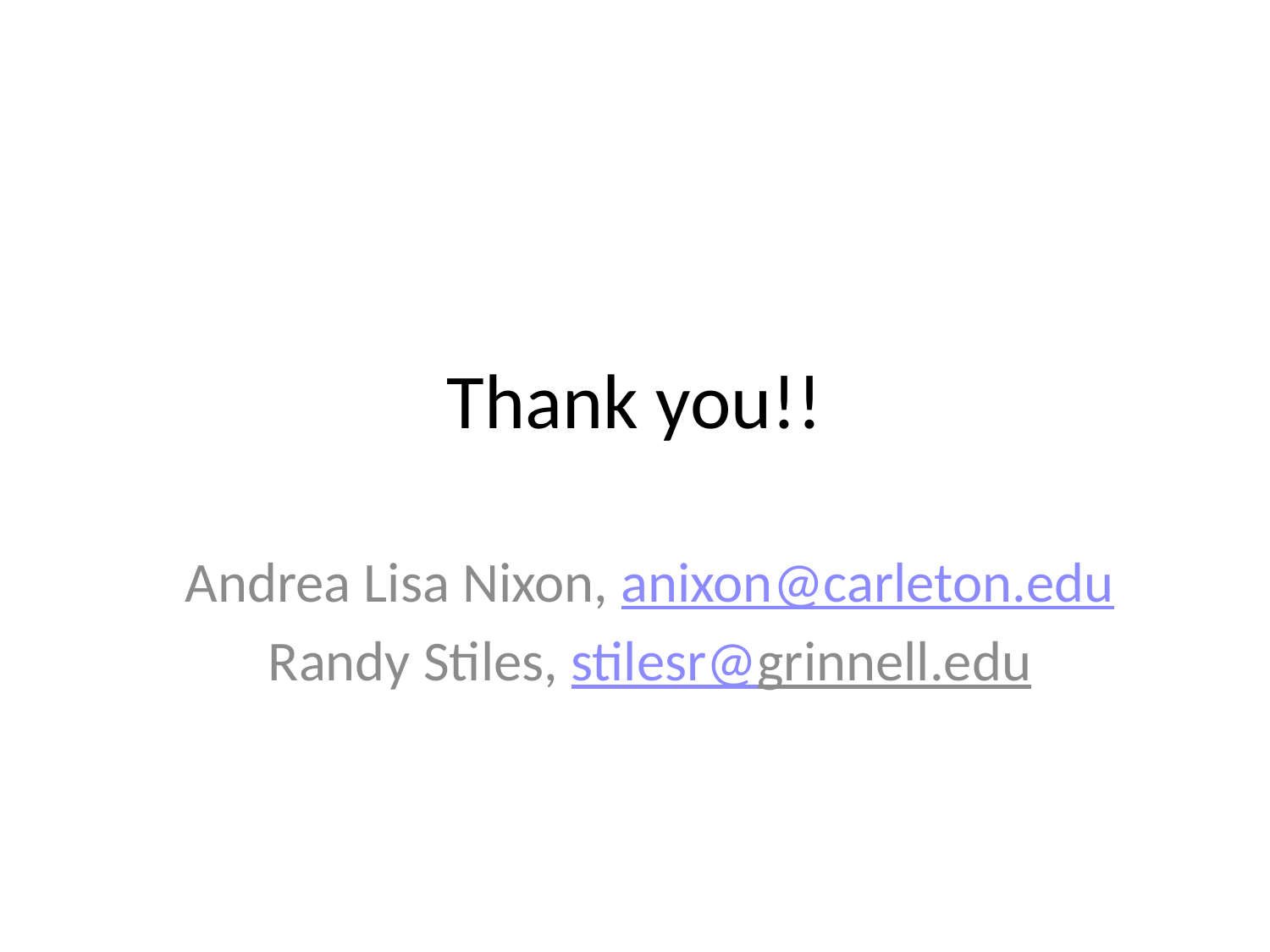

# Thank you!!
Andrea Lisa Nixon, anixon@carleton.edu
Randy Stiles, stilesr@grinnell.edu